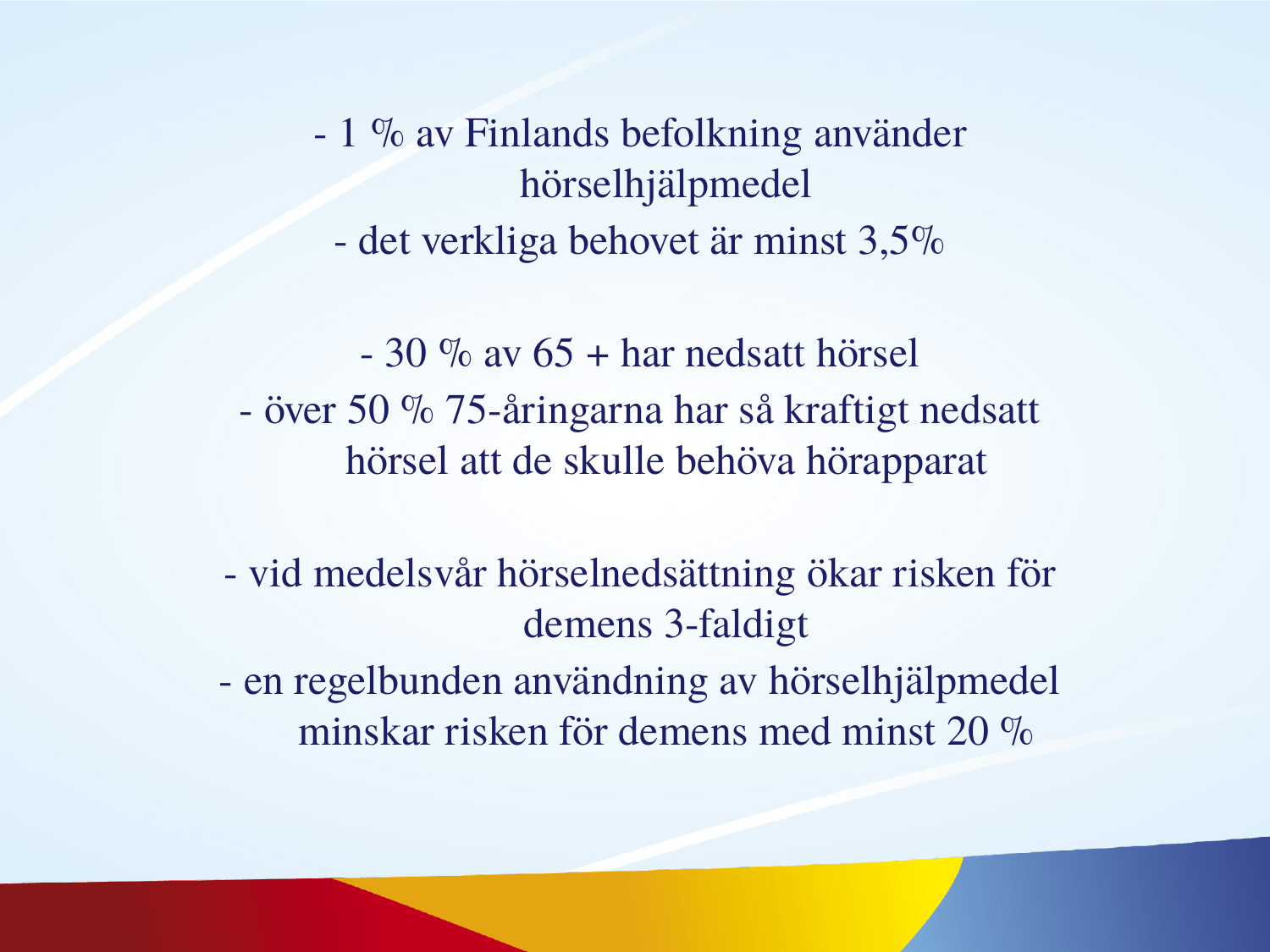

#

- 1 % av Finlands befolkning använder hörselhjälpmedel
- det verkliga behovet är minst 3,5%

- 30 % av 65 + har nedsatt hörsel
- över 50 % 75-åringarna har så kraftigt nedsatt hörsel att de skulle behöva hörapparat

- vid medelsvår hörselnedsättning ökar risken för demens 3-faldigt
- en regelbunden användning av hörselhjälpmedel minskar risken för demens med minst 20 %